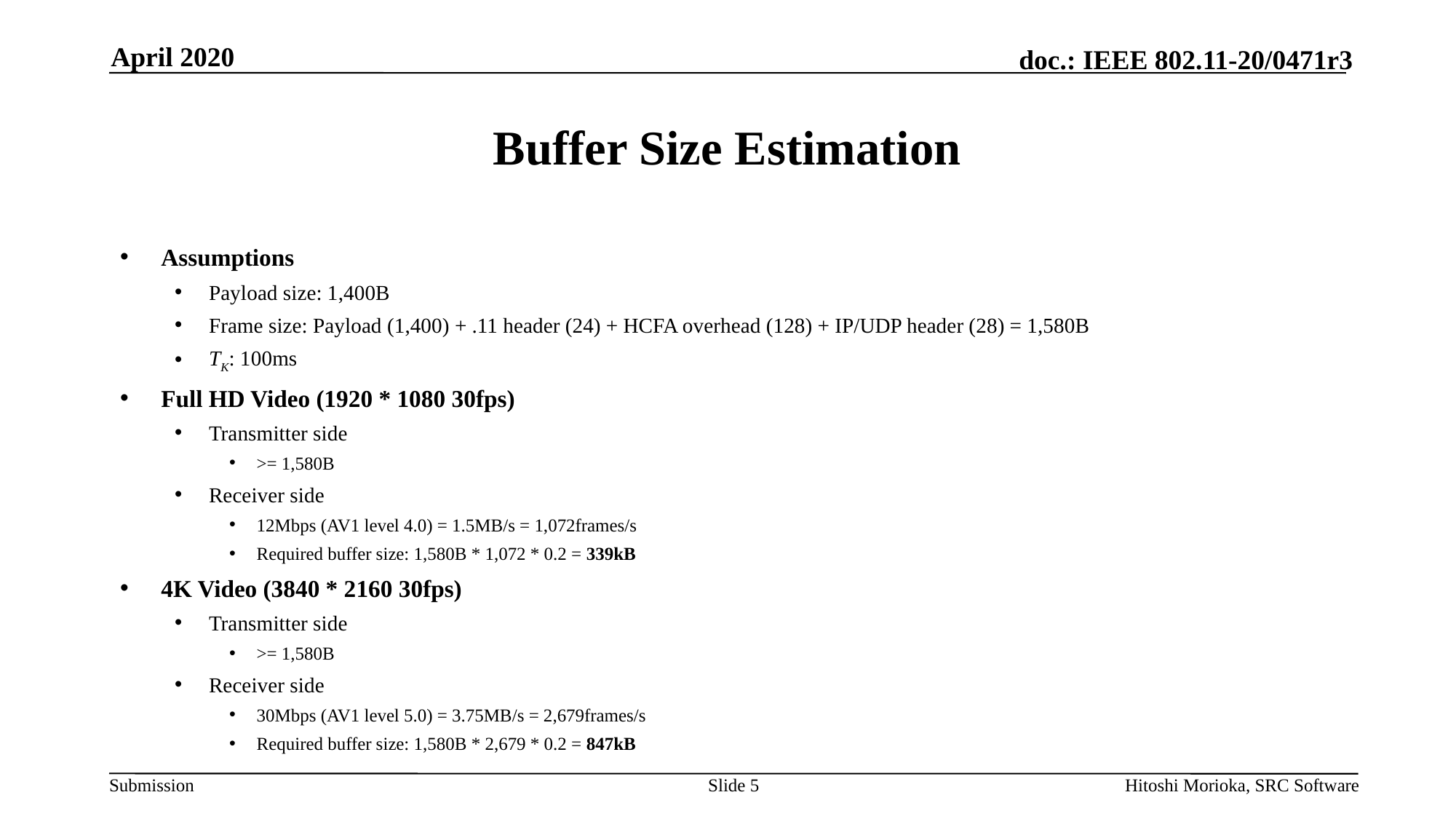

April 2020
# Buffer Size Estimation
Assumptions
Payload size: 1,400B
Frame size: Payload (1,400) + .11 header (24) + HCFA overhead (128) + IP/UDP header (28) = 1,580B
TK: 100ms
Full HD Video (1920 * 1080 30fps)
Transmitter side
>= 1,580B
Receiver side
12Mbps (AV1 level 4.0) = 1.5MB/s = 1,072frames/s
Required buffer size: 1,580B * 1,072 * 0.2 = 339kB
4K Video (3840 * 2160 30fps)
Transmitter side
>= 1,580B
Receiver side
30Mbps (AV1 level 5.0) = 3.75MB/s = 2,679frames/s
Required buffer size: 1,580B * 2,679 * 0.2 = 847kB

Slide 5
Hitoshi Morioka, SRC Software